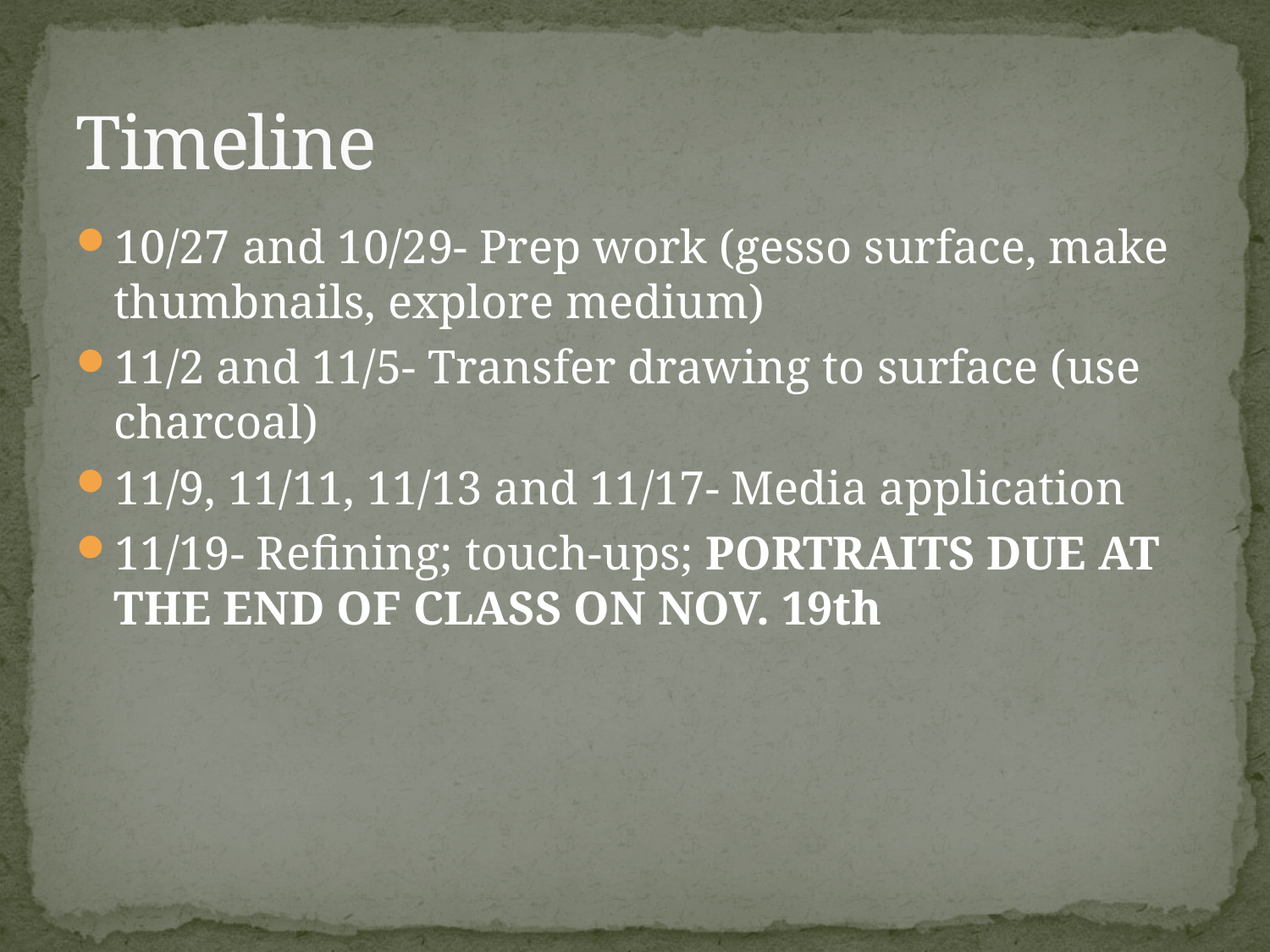

# Timeline
10/27 and 10/29- Prep work (gesso surface, make thumbnails, explore medium)
11/2 and 11/5- Transfer drawing to surface (use charcoal)
11/9, 11/11, 11/13 and 11/17- Media application
11/19- Refining; touch-ups; PORTRAITS DUE AT THE END OF CLASS ON NOV. 19th